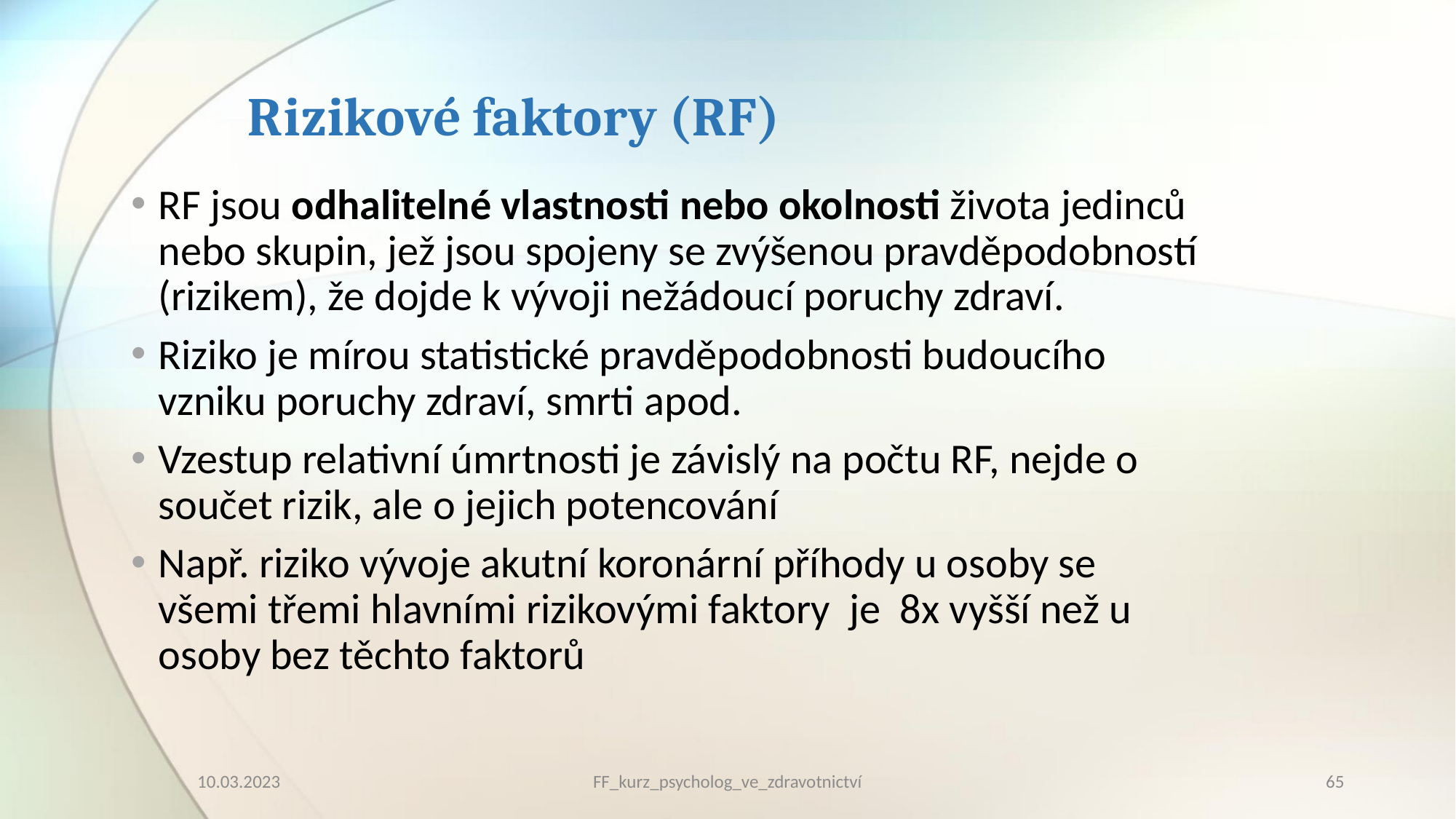

# Rizikové faktory (RF)
RF jsou odhalitelné vlastnosti nebo okolnosti života jedinců nebo skupin, jež jsou spojeny se zvýšenou pravděpodobností (rizikem), že dojde k vývoji nežádoucí poruchy zdraví.
Riziko je mírou statistické pravděpodobnosti budoucího vzniku poruchy zdraví, smrti apod.
Vzestup relativní úmrtnosti je závislý na počtu RF, nejde o součet rizik, ale o jejich potencování
Např. riziko vývoje akutní koronární příhody u osoby se všemi třemi hlavními rizikovými faktory  je  8x vyšší než u osoby bez těchto faktorů
10.03.2023
FF_kurz_psycholog_ve_zdravotnictví
65